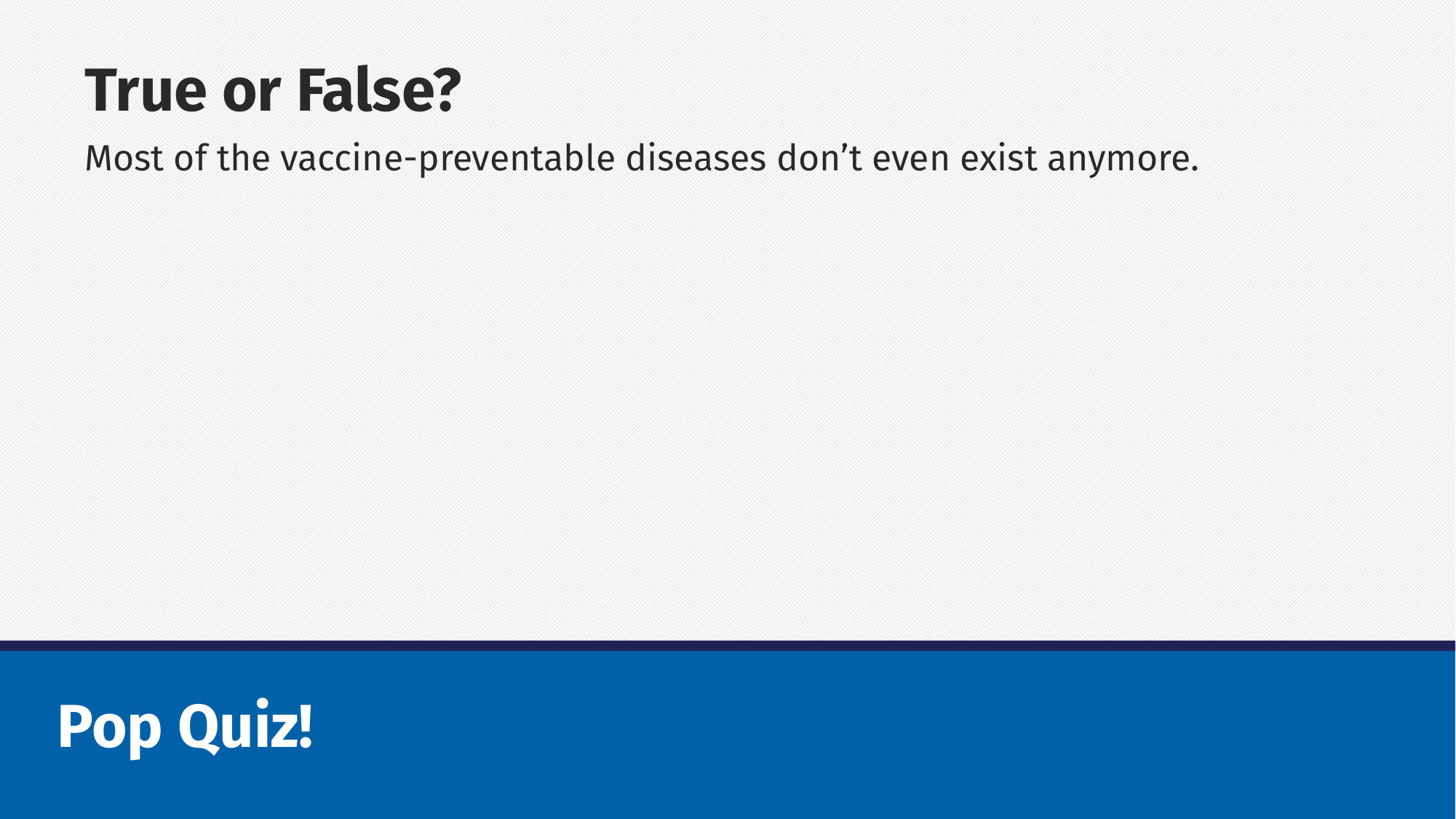

True or False?
Most of the vaccine-preventable diseases don’t even exist anymore.

Pop Quiz!